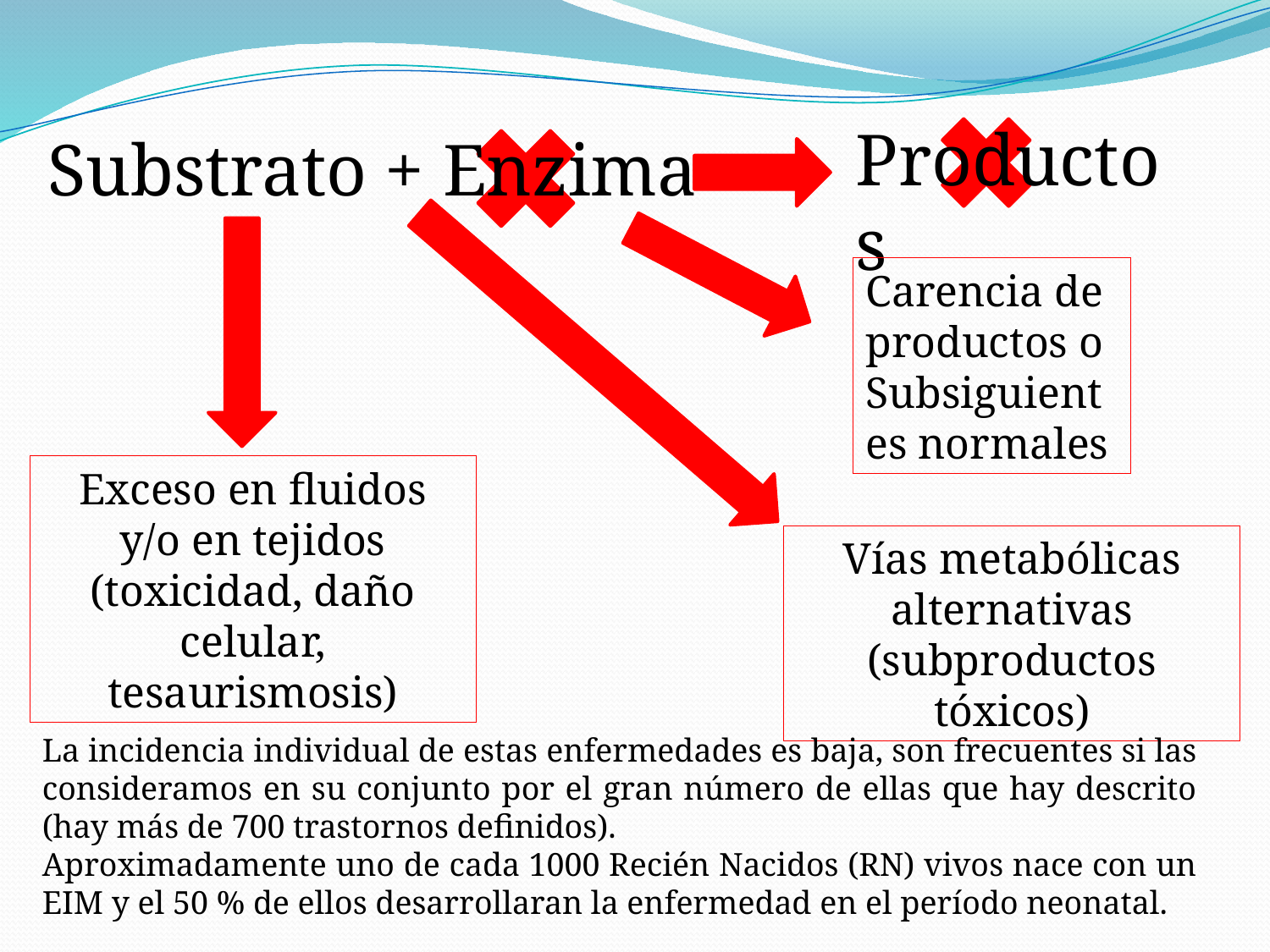

Productos
Substrato + Enzima

Carencia de productos o
Subsiguientes normales
Exceso en fluidos
y/o en tejidos
(toxicidad, daño celular, tesaurismosis)
Vías metabólicas alternativas
(subproductos tóxicos)
La incidencia individual de estas enfermedades es baja, son frecuentes si las consideramos en su conjunto por el gran número de ellas que hay descrito (hay más de 700 trastornos definidos).
Aproximadamente uno de cada 1000 Recién Nacidos (RN) vivos nace con un EIM y el 50 % de ellos desarrollaran la enfermedad en el período neonatal.